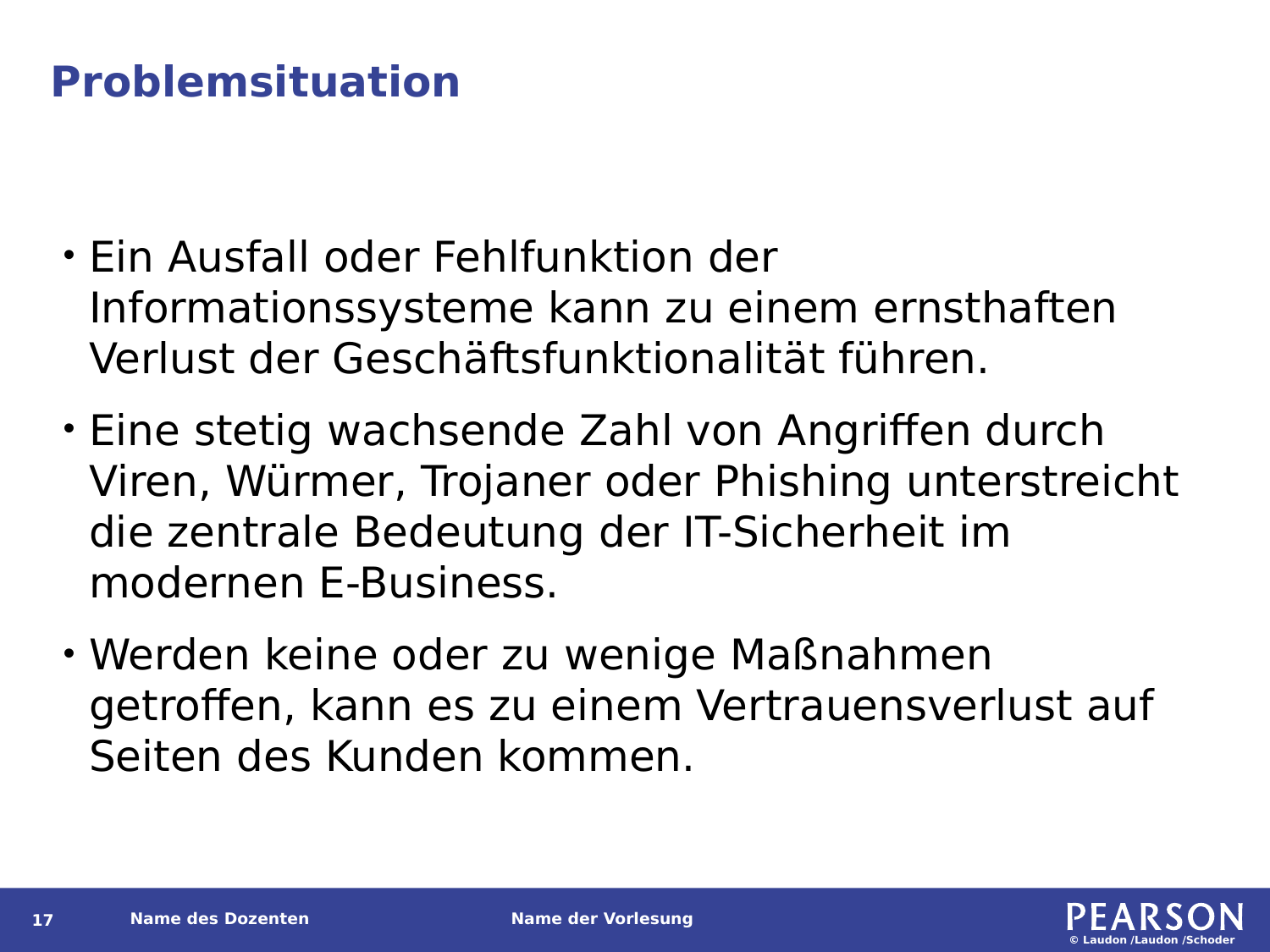

# Problemsituation

Ein Ausfall oder Fehlfunktion der Informationssysteme kann zu einem ernsthaften Verlust der Geschäftsfunktionalität führen.
Eine stetig wachsende Zahl von Angriffen durch Viren, Würmer, Trojaner oder Phishing unterstreicht die zentrale Bedeutung der IT-Sicherheit im modernen E-Business.
Werden keine oder zu wenige Maßnahmen getroffen, kann es zu einem Vertrauensverlust auf Seiten des Kunden kommen.
17